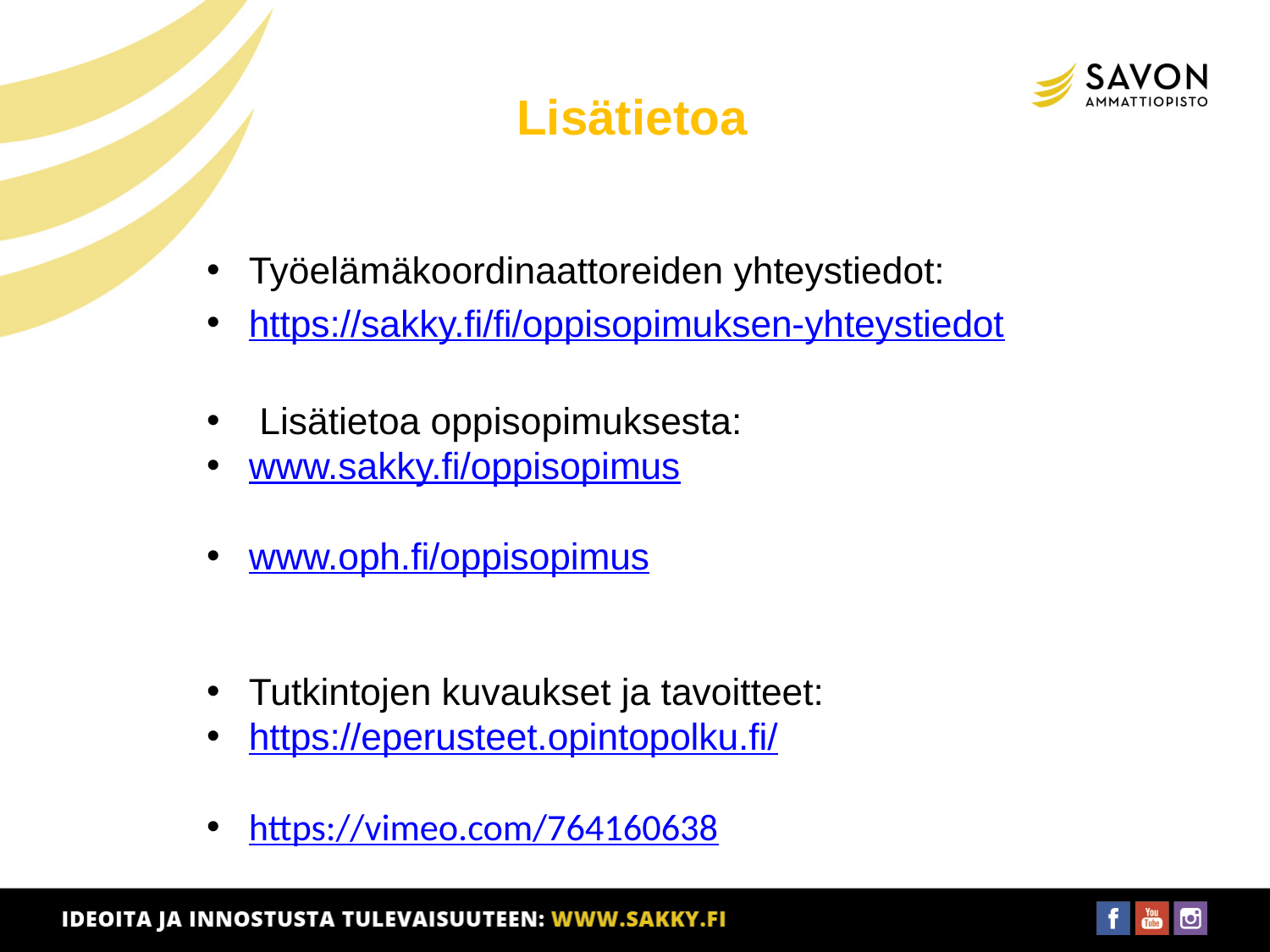

# Lisätietoa
Työelämäkoordinaattoreiden yhteystiedot:
https://sakky.fi/fi/oppisopimuksen-yhteystiedot

 Lisätietoa oppisopimuksesta:
www.sakky.fi/oppisopimus

www.oph.fi/oppisopimus

Tutkintojen kuvaukset ja tavoitteet:
https://eperusteet.opintopolku.fi/

https://vimeo.com/764160638